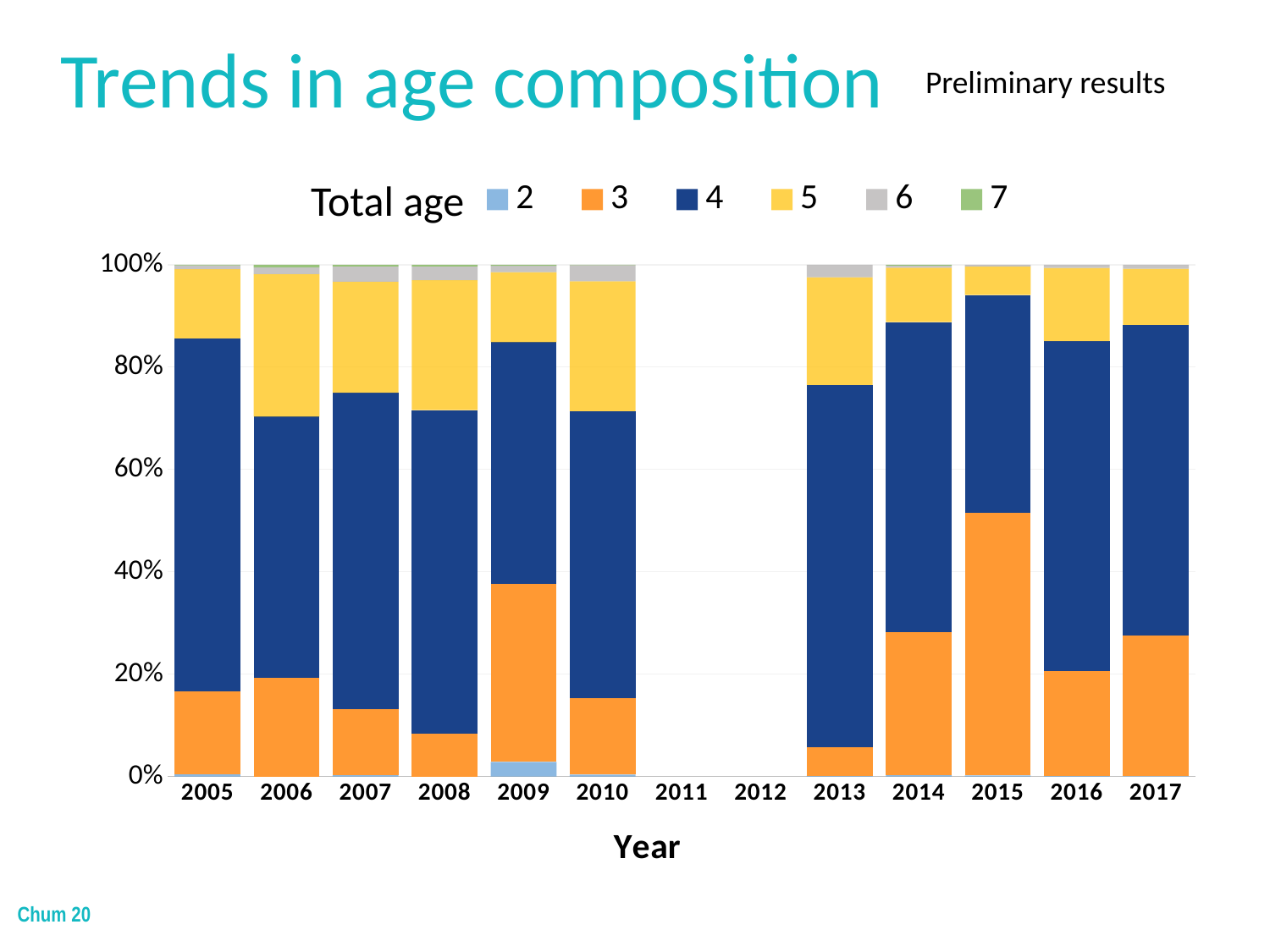

# Trends in age composition
Preliminary results

### Chart

| Category | 2 | 3 | 4 | 5 | 6 | 7 |
|---|---|---|---|---|---|---|
| 2005 | 0.0041356492969396195 | 0.1621174524400331 | 0.6898263027295285 | 0.1348221670802316 | 0.007444168734491315 | 0.0016542597187758478 |
| 2006 | 0.0 | 0.19295154185022026 | 0.5101321585903084 | 0.27841409691629954 | 0.013215859030837005 | 0.0052863436123348016 |
| 2007 | 0.002553191489361702 | 0.12936170212765957 | 0.617872340425532 | 0.2170212765957447 | 0.029787234042553193 | 0.003404255319148936 |
| 2008 | 0.0 | 0.08333333333333333 | 0.6326530612244898 | 0.2534013605442177 | 0.027210884353741496 | 0.003401360544217687 |
| 2009 | 0.02823179791976226 | 0.34843982169390786 | 0.47176820208023773 | 0.13670133729569092 | 0.01263001485884101 | 0.002228826151560178 |
| 2010 | 0.003464 | 0.15 | 0.560046 | 0.254042 | 0.031178 | 0.001155 |
| 2011 | None | None | None | None | None | None |
| 2012 | None | None | None | None | None | None |
| 2013 | 0.0017543859649122807 | 0.05526315789473684 | 0.7078947368421052 | 0.21052631578947367 | 0.02456140350877193 | None |
| 2014 | 0.002613240418118467 | 0.27961672473867594 | 0.6054006968641115 | 0.10627177700348432 | 0.004355400696864111 | 0.0017421602787456446 |
| 2015 | 0.0020491803278688526 | 0.5136612021857924 | 0.4248633879781421 | 0.056010928961748634 | 0.0034153005464480873 | 0.0 |
| 2016 | 0.000998502246630055 | 0.20519221168247628 | 0.6445332001997004 | 0.14278582126809786 | 0.006490264603095357 | None |
| 2017 | 0.00045004500450045 | 0.27542754275427545 | 0.6062106210621062 | 0.10936093609360936 | 0.008100810081008101 | None |
Total age